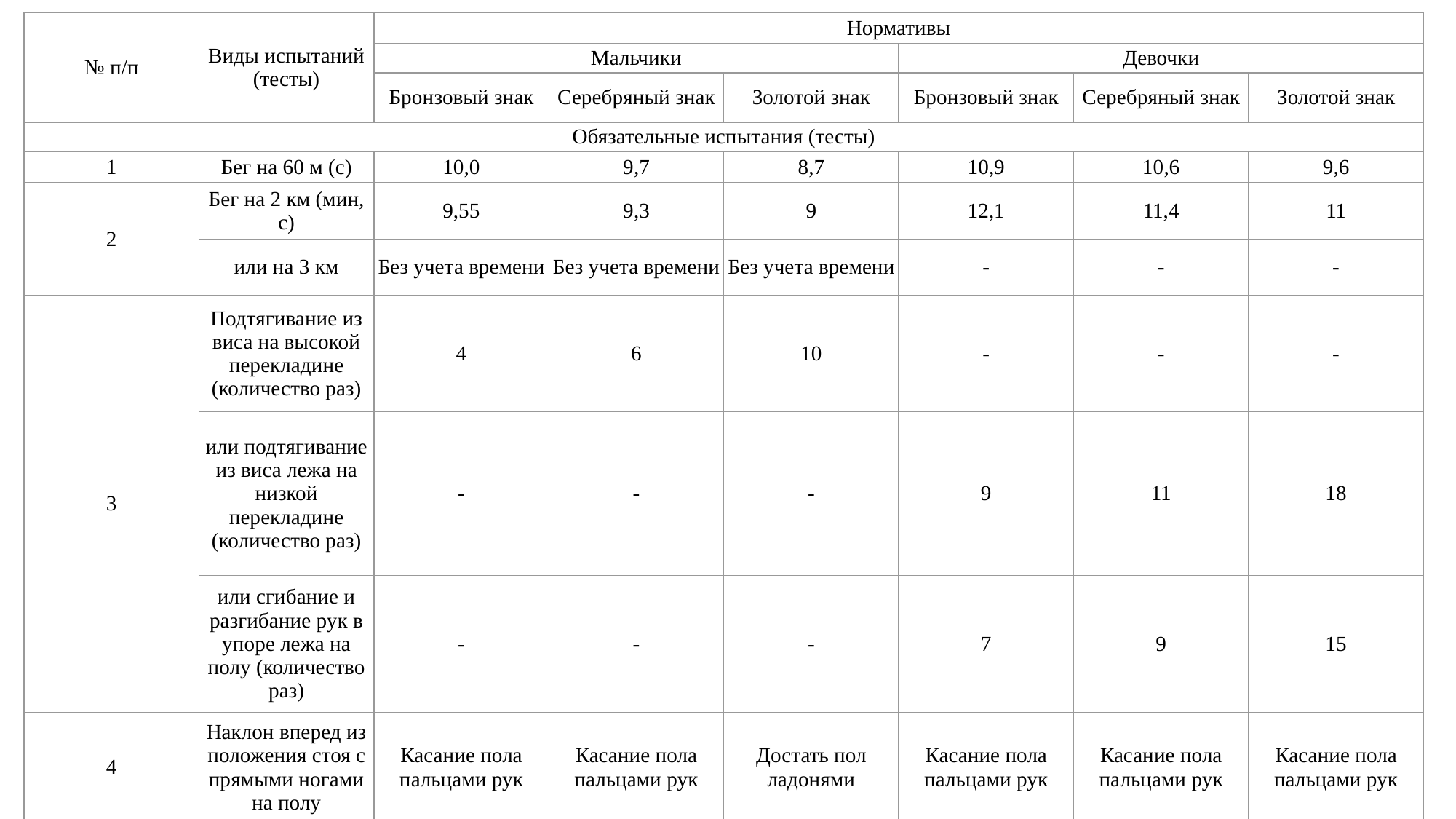

| № п/п | Виды испытаний (тесты) | Нормативы |  |  |  |  |  |
| --- | --- | --- | --- | --- | --- | --- | --- |
|  |  | Мальчики |  |  | Девочки |  |  |
|  |  | Бронзовый знак | Серебряный знак | Золотой знак | Бронзовый знак | Серебряный знак | Золотой знак |
| Обязательные испытания (тесты) |  |  |  |  |  |  |  |
| 1 | Бег на 60 м (с) | 10,0 | 9,7 | 8,7 | 10,9 | 10,6 | 9,6 |
| 2 | Бег на 2 км (мин, с) | 9,55 | 9,3 | 9 | 12,1 | 11,4 | 11 |
|  | или на 3 км | Без учета времени | Без учета времени | Без учета времени | - | - | - |
| 3 | Подтягивание из виса на высокой перекладине (количество раз) | 4 | 6 | 10 | - | - | - |
|  | или подтягивание из виса лежа на низкой перекладине (количество раз) | - | - | - | 9 | 11 | 18 |
|  | или сгибание и разгибание рук в упоре лежа на полу (количество раз) | - | - | - | 7 | 9 | 15 |
| 4 | Наклон вперед из положения стоя с прямыми ногами на полу | Касание пола пальцами рук | Касание пола пальцами рук | Достать пол ладонями | Касание пола пальцами рук | Касание пола пальцами рук | Касание пола пальцами рук |